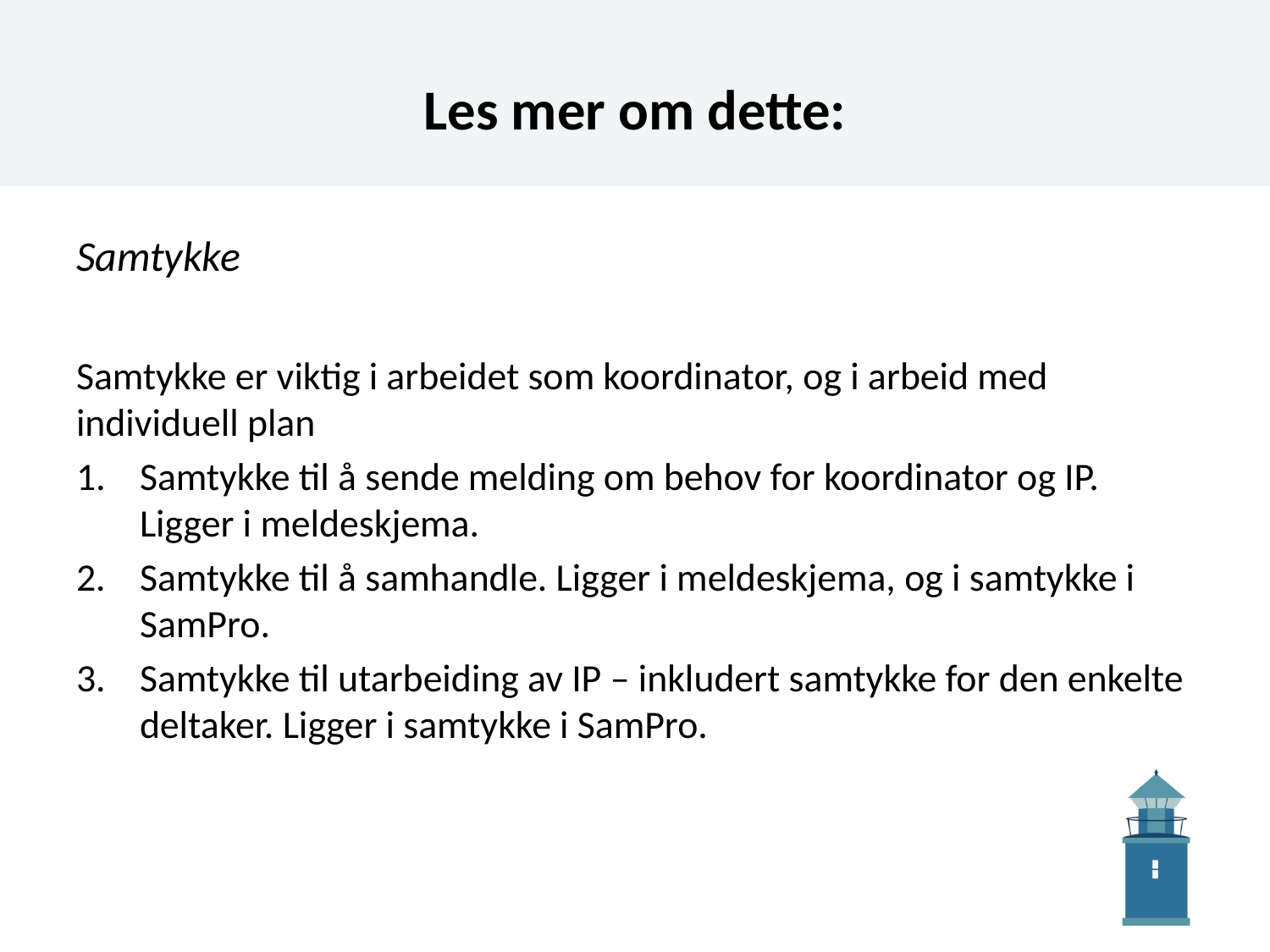

# Les mer om dette:
Samtykke

Samtykke er viktig i arbeidet som koordinator, og i arbeid med individuell plan
Samtykke til å sende melding om behov for koordinator og IP. Ligger i meldeskjema.
Samtykke til å samhandle. Ligger i meldeskjema, og i samtykke i SamPro.
Samtykke til utarbeiding av IP – inkludert samtykke for den enkelte deltaker. Ligger i samtykke i SamPro.